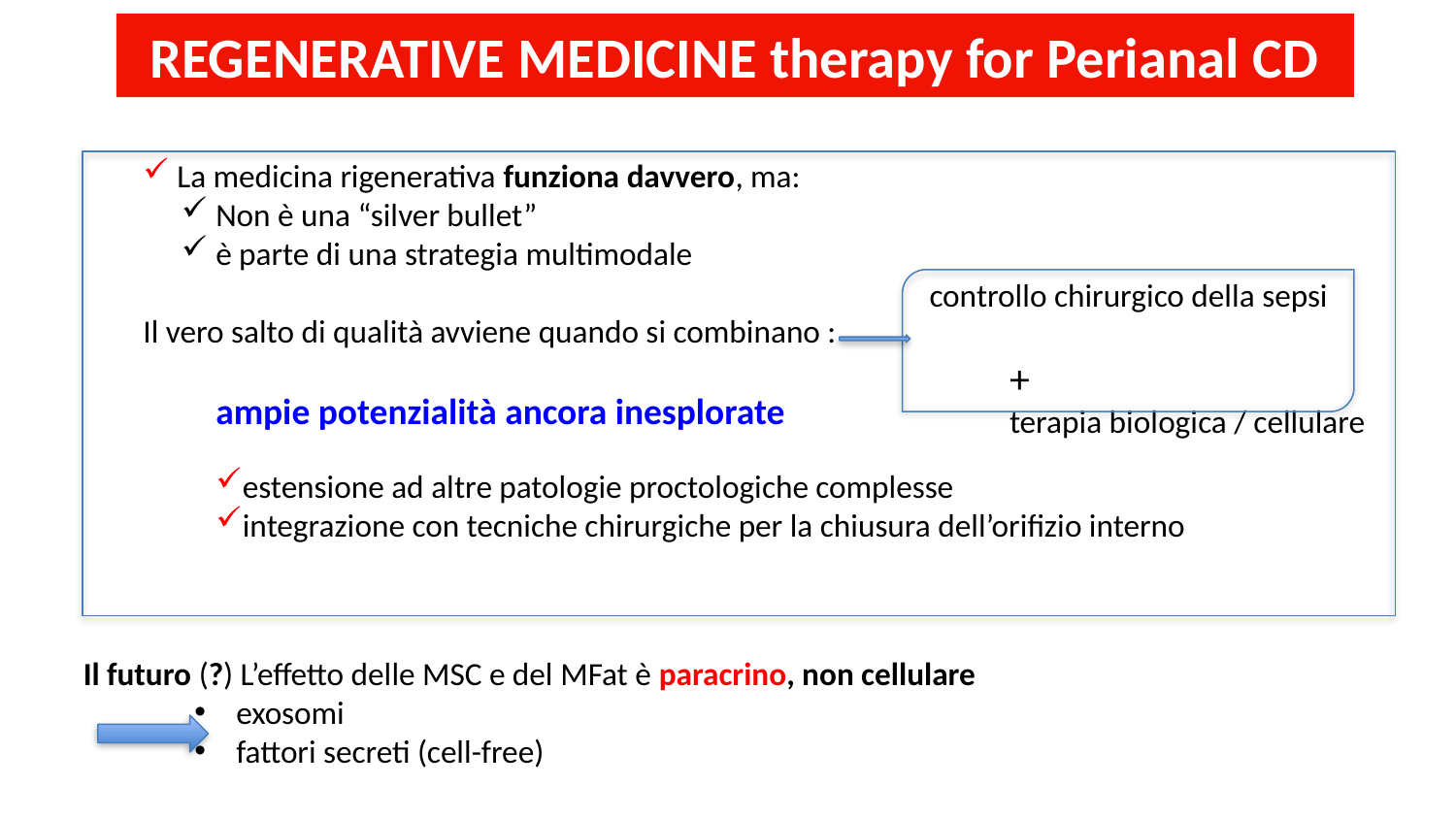

REGENERATIVE MEDICINE therapy for Perianal CD
 La medicina rigenerativa funziona davvero, ma:
Non è una “silver bullet”
è parte di una strategia multimodale

Il vero salto di qualità avviene quando si combinano :

ampie potenzialità ancora inesplorate

estensione ad altre patologie proctologiche complesse
integrazione con tecniche chirurgiche per la chiusura dell’orifizio interno

         controllo chirurgico della sepsi
				+
	terapia biologica / cellulare

Il futuro (?) L’effetto delle MSC e del MFat è paracrino, non cellulare
 exosomi
 fattori secreti (cell-free)